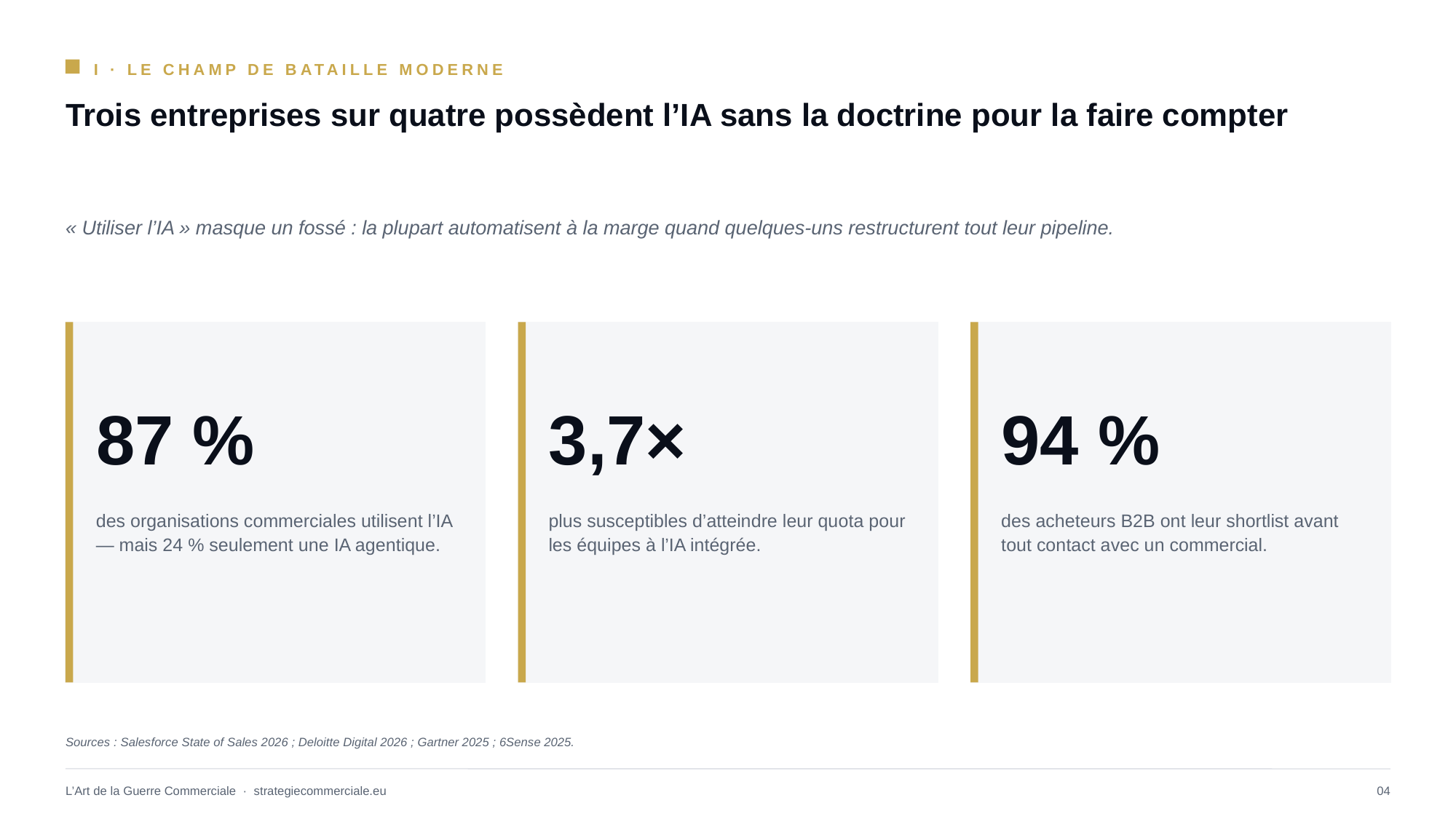

I · LE CHAMP DE BATAILLE MODERNE

Trois entreprises sur quatre possèdent l’IA sans la doctrine pour la faire compter
« Utiliser l’IA » masque un fossé : la plupart automatisent à la marge quand quelques-uns restructurent tout leur pipeline.

87 %
3,7×
94 %
des organisations commerciales utilisent l’IA — mais 24 % seulement une IA agentique.
plus susceptibles d’atteindre leur quota pour les équipes à l’IA intégrée.
des acheteurs B2B ont leur shortlist avant tout contact avec un commercial.
Sources : Salesforce State of Sales 2026 ; Deloitte Digital 2026 ; Gartner 2025 ; 6Sense 2025.

L’Art de la Guerre Commerciale  ·  strategiecommerciale.eu
04